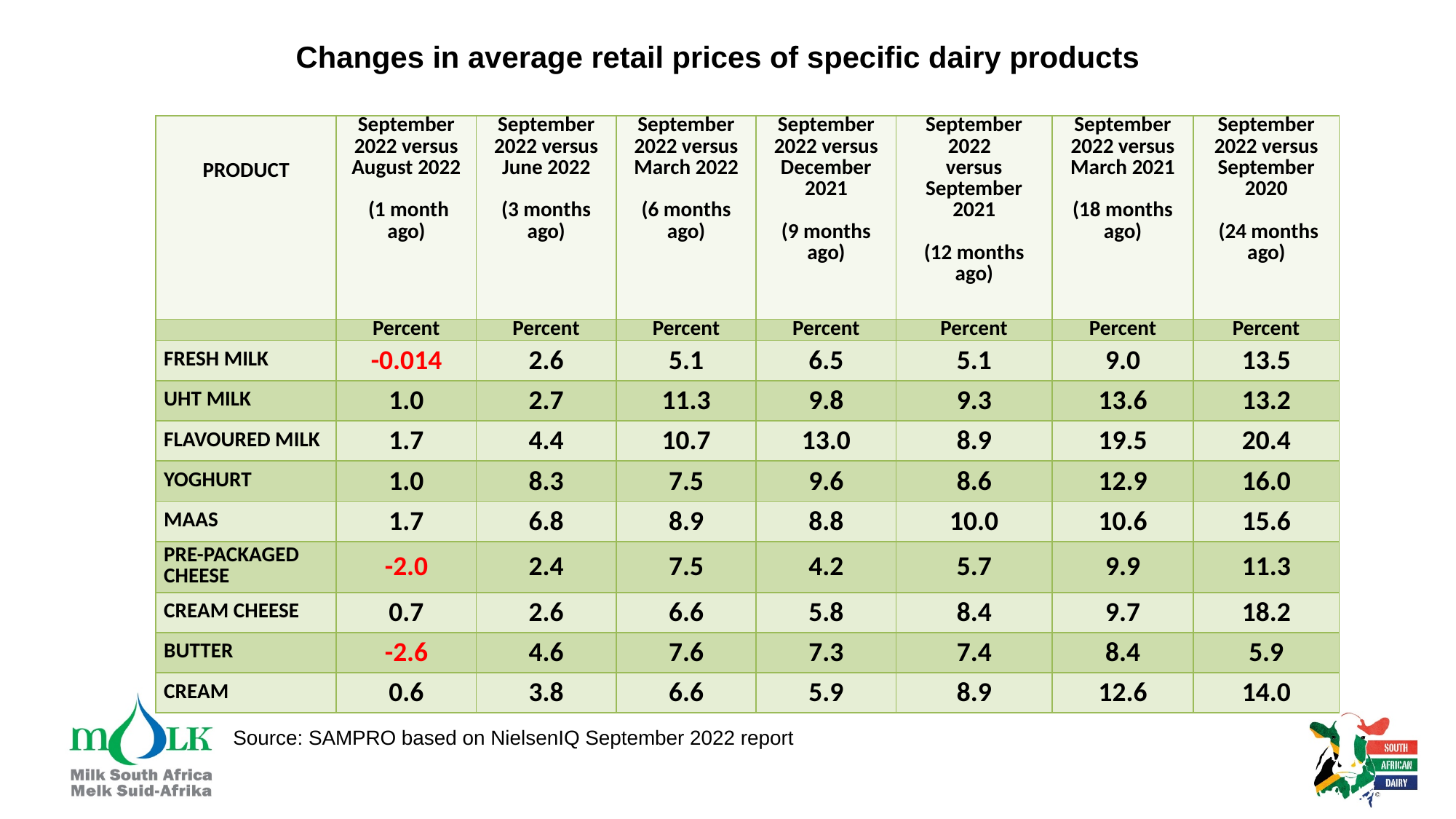

# Changes in average retail prices of specific dairy products
| PRODUCT | September 2022 versus August 2022    (1 month ago) | September 2022 versus June 2022   (3 months ago) | September 2022 versus March 2022   (6 months ago) | September 2022 versus December 2021   (9 months ago) | September 2022 versus September 2021   (12 months ago) | September 2022 versus March 2021   (18 months ago) | September 2022 versus September 2020    (24 months ago) |
| --- | --- | --- | --- | --- | --- | --- | --- |
|  | Percent | Percent | Percent | Percent | Percent | Percent | Percent |
| FRESH MILK | -0.014 | 2.6 | 5.1 | 6.5 | 5.1 | 9.0 | 13.5 |
| UHT MILK | 1.0 | 2.7 | 11.3 | 9.8 | 9.3 | 13.6 | 13.2 |
| FLAVOURED MILK | 1.7 | 4.4 | 10.7 | 13.0 | 8.9 | 19.5 | 20.4 |
| YOGHURT | 1.0 | 8.3 | 7.5 | 9.6 | 8.6 | 12.9 | 16.0 |
| MAAS | 1.7 | 6.8 | 8.9 | 8.8 | 10.0 | 10.6 | 15.6 |
| PRE-PACKAGED CHEESE | -2.0 | 2.4 | 7.5 | 4.2 | 5.7 | 9.9 | 11.3 |
| CREAM CHEESE | 0.7 | 2.6 | 6.6 | 5.8 | 8.4 | 9.7 | 18.2 |
| BUTTER | -2.6 | 4.6 | 7.6 | 7.3 | 7.4 | 8.4 | 5.9 |
| CREAM | 0.6 | 3.8 | 6.6 | 5.9 | 8.9 | 12.6 | 14.0 |
Source: SAMPRO based on NielsenIQ September 2022 report